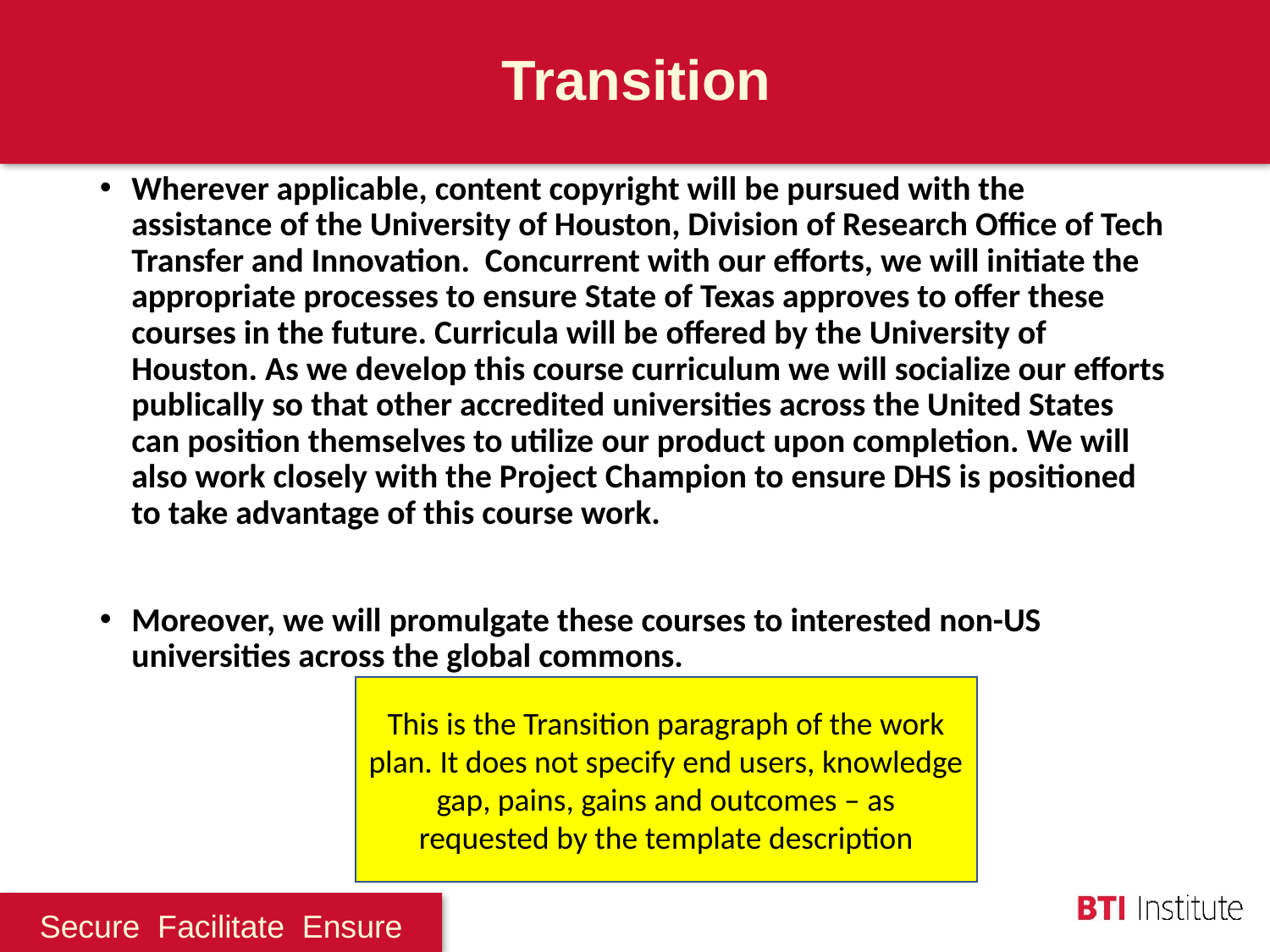

Transition
Wherever applicable, content copyright will be pursued with the assistance of the University of Houston, Division of Research Office of Tech Transfer and Innovation.  Concurrent with our efforts, we will initiate the appropriate processes to ensure State of Texas approves to offer these courses in the future. Curricula will be offered by the University of Houston. As we develop this course curriculum we will socialize our efforts publically so that other accredited universities across the United States can position themselves to utilize our product upon completion. We will also work closely with the Project Champion to ensure DHS is positioned to take advantage of this course work.

Moreover, we will promulgate these courses to interested non-US universities across the global commons.
This is the Transition paragraph of the work plan. It does not specify end users, knowledge gap, pains, gains and outcomes – as requested by the template description